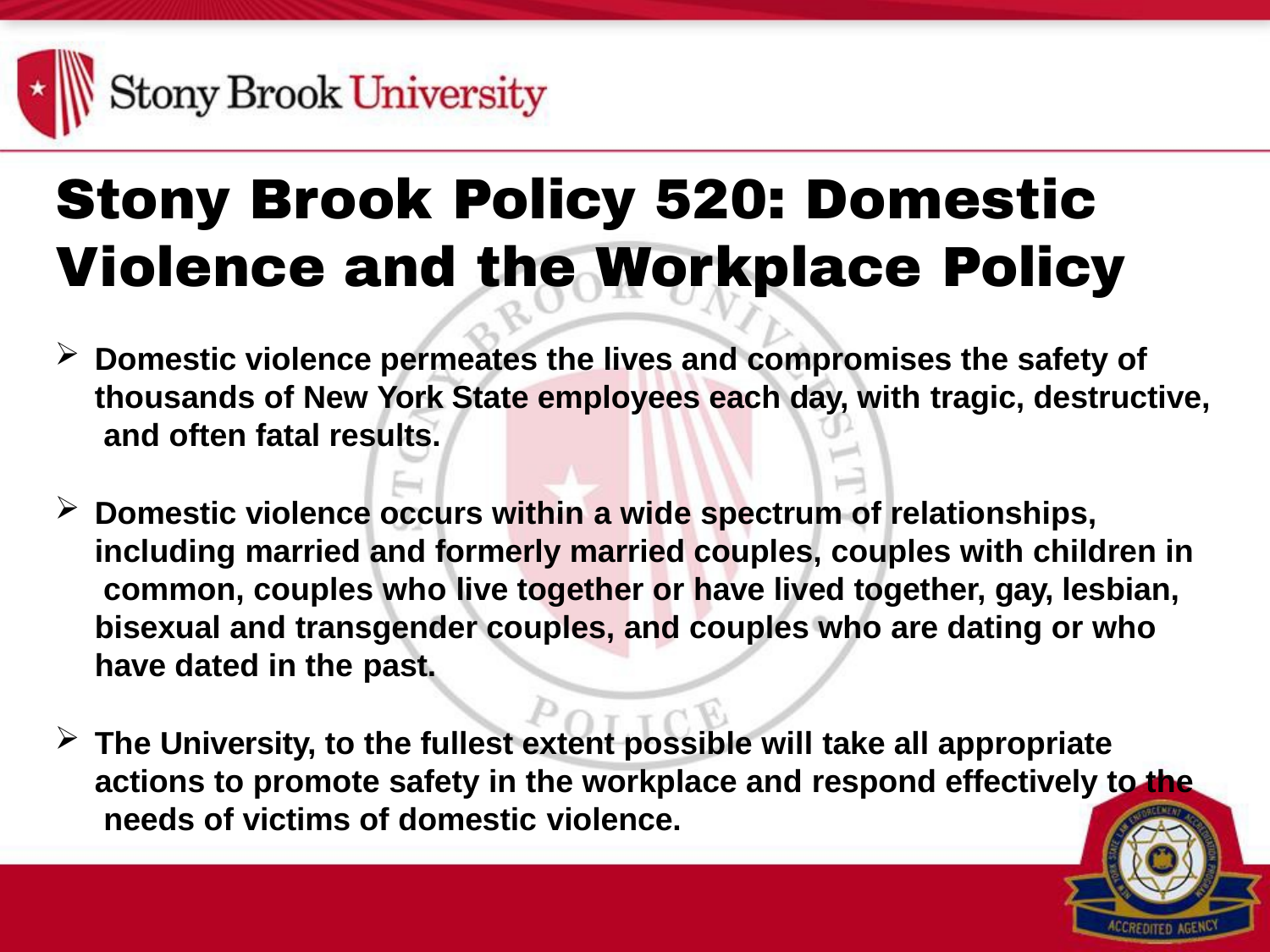

# Stony Brook Policy 520: Domestic  Violence and the Workplace Policy
Domestic violence permeates the lives and compromises the safety of  thousands of New York State employees each day, with tragic, destructive,  and often fatal results.

Domestic violence occurs within a wide spectrum of relationships,  including married and formerly married couples, couples with children in  common, couples who live together or have lived together, gay, lesbian,  bisexual and transgender couples, and couples who are dating or who  have dated in the past.

The University, to the fullest extent possible will take all appropriate  actions to promote safety in the workplace and respond effectively to the  needs of victims of domestic violence.